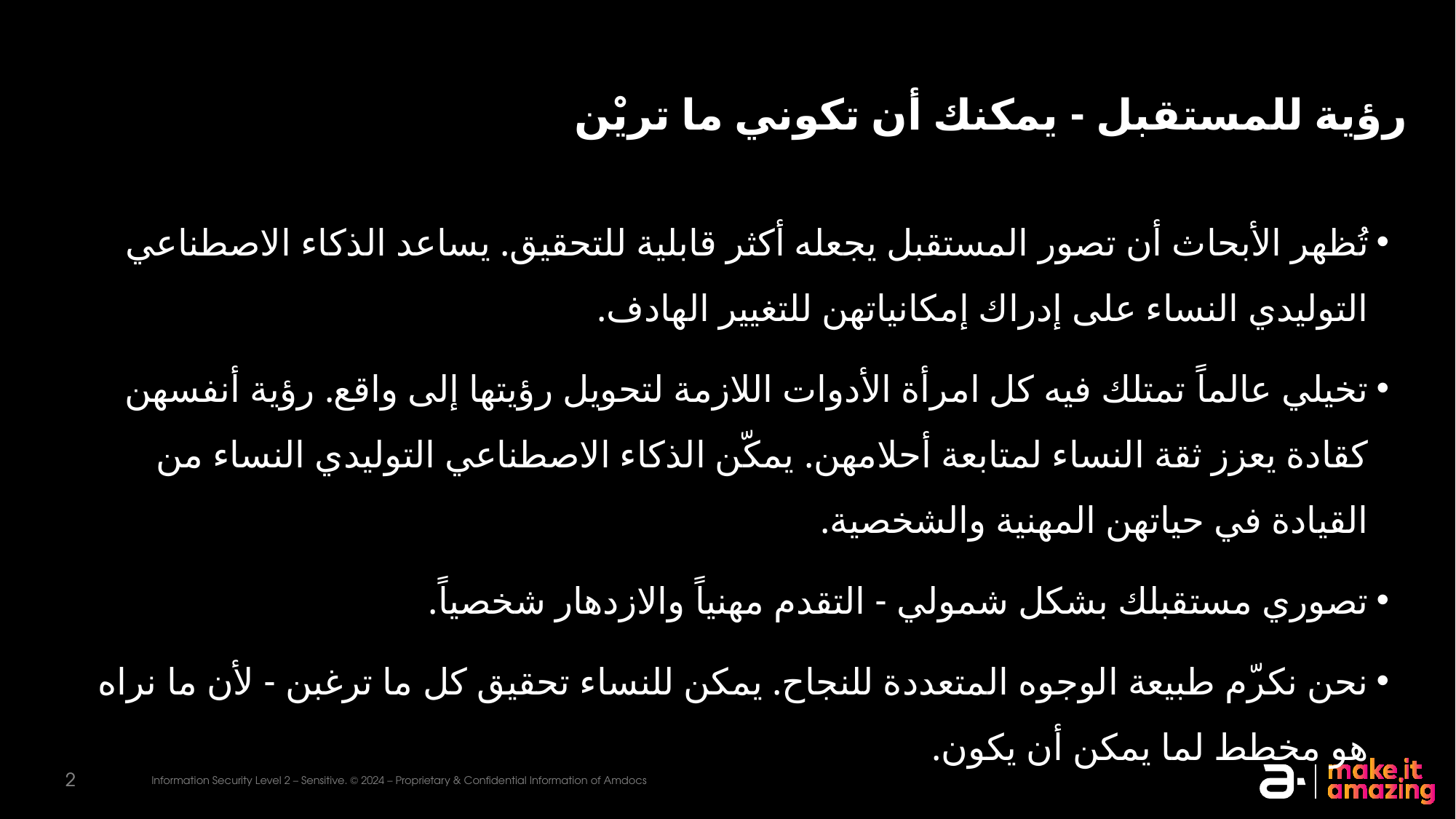

رؤية للمستقبل - يمكنك أن تكوني ما تريْن
تُظهر الأبحاث أن تصور المستقبل يجعله أكثر قابلية للتحقيق. يساعد الذكاء الاصطناعي التوليدي النساء على إدراك إمكانياتهن للتغيير الهادف.
تخيلي عالماً تمتلك فيه كل امرأة الأدوات اللازمة لتحويل رؤيتها إلى واقع. رؤية أنفسهن كقادة يعزز ثقة النساء لمتابعة أحلامهن. يمكّن الذكاء الاصطناعي التوليدي النساء من القيادة في حياتهن المهنية والشخصية.
تصوري مستقبلك بشكل شمولي - التقدم مهنياً والازدهار شخصياً.
نحن نكرّم طبيعة الوجوه المتعددة للنجاح. يمكن للنساء تحقيق كل ما ترغبن - لأن ما نراه هو مخطط لما يمكن أن يكون.